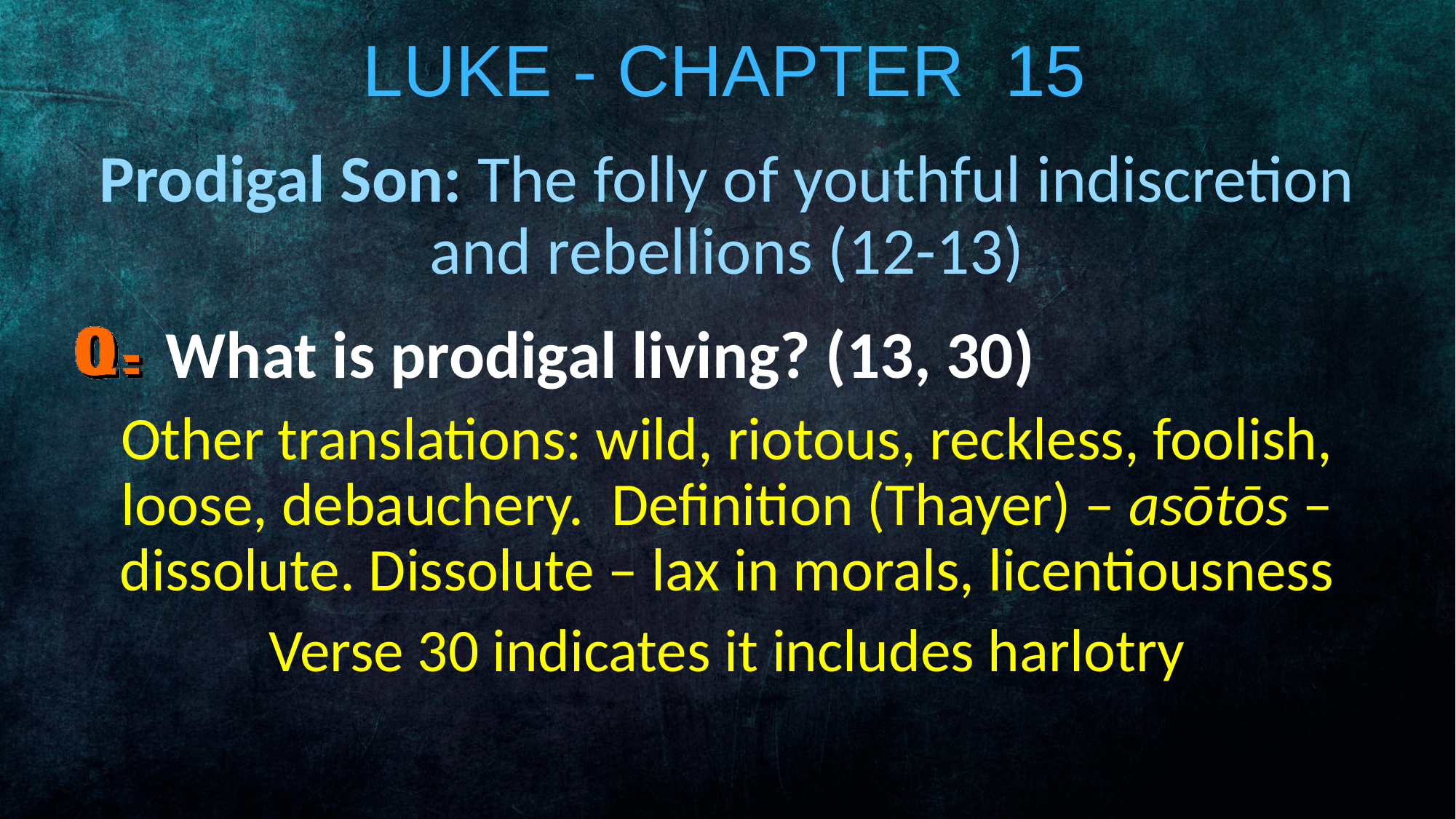

# Luke - Chapter  15
Prodigal Son: The folly of youthful indiscretion and rebellions (12-13)

What is prodigal living? (13, 30)
Other translations: wild, riotous, reckless, foolish, loose, debauchery.  Definition (Thayer) – asōtōs – dissolute. Dissolute – lax in morals, licentiousness
Verse 30 indicates it includes harlotry